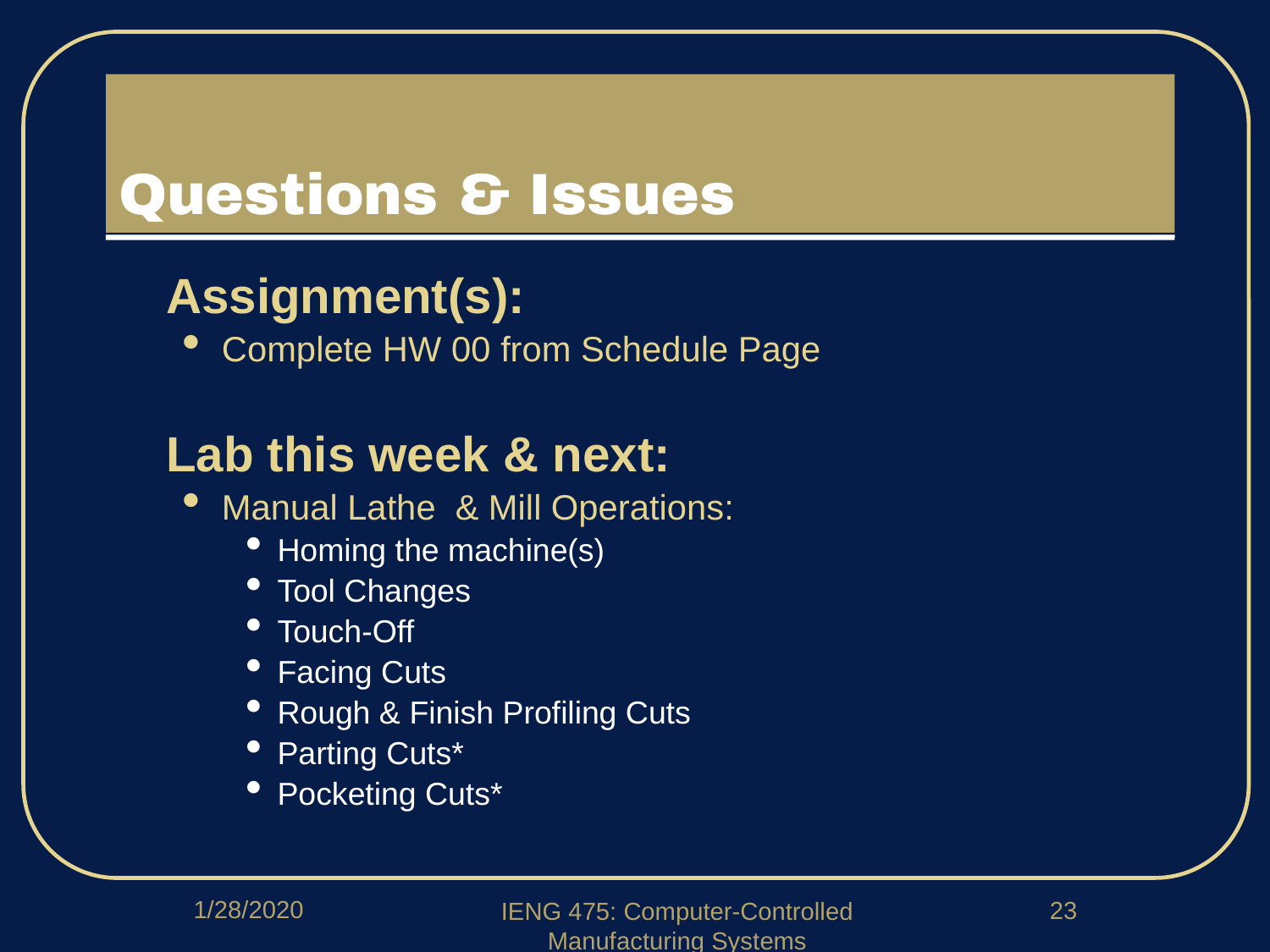

# Questions & Issues
Assignment(s):
Complete HW 00 from Schedule Page

Lab this week & next:
Manual Lathe  & Mill Operations:
Homing the machine(s)
Tool Changes
Touch-Off
Facing Cuts
Rough & Finish Profiling Cuts
Parting Cuts*
Pocketing Cuts*
1/28/2020
23
IENG 475: Computer-Controlled Manufacturing Systems